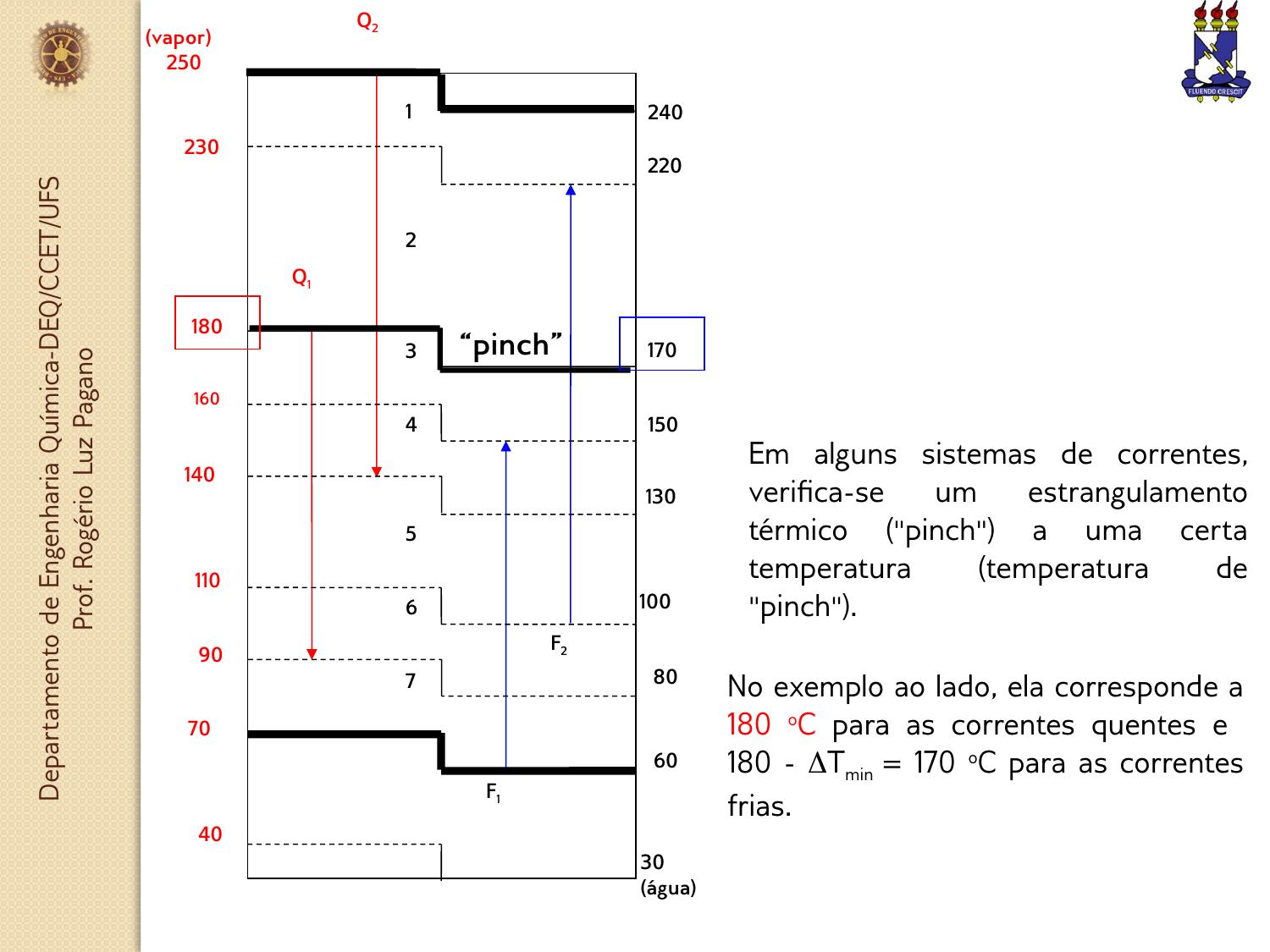

Q2
(vapor)
   250

1
240

 230
220

2
Q1

  180

170

3

 160

4

150

 140

  130
5

 110
 100

6

F2

90
   80

7

70

 60

F1
40
30
(água)

“pinch”

Em alguns sistemas de correntes, verifica-se um estrangulamento térmico ("pinch") a uma certa temperatura (temperatura de "pinch").
No exemplo ao lado, ela corresponde a 180 oC para as correntes quentes e
180 - ΔTmin = 170 oC para as correntes frias.